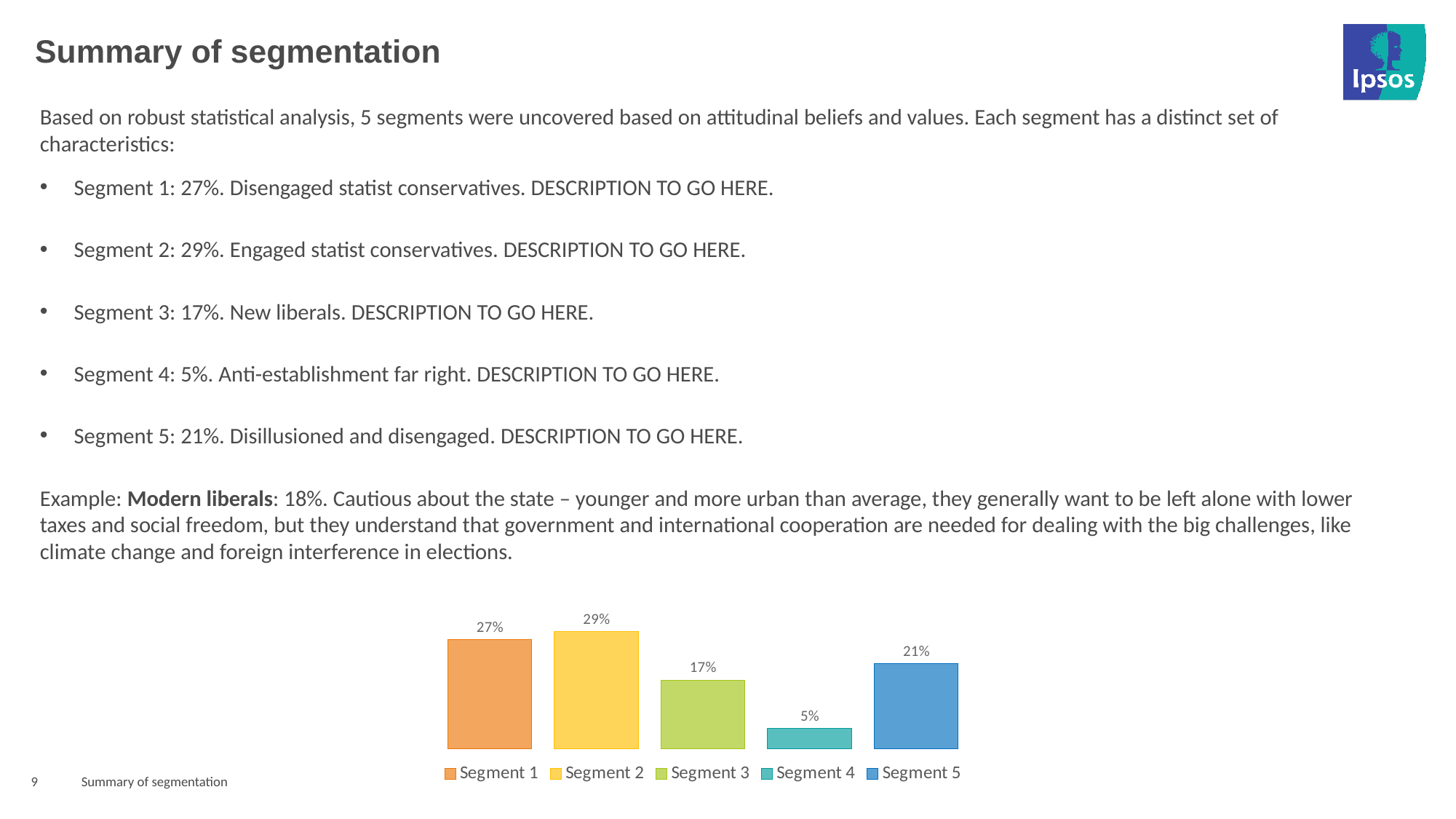

# Summary of segmentation
Based on robust statistical analysis, 5 segments were uncovered based on attitudinal beliefs and values. Each segment has a distinct set of characteristics:

Segment 1: 27%. Disengaged statist conservatives. DESCRIPTION TO GO HERE.

Segment 2: 29%. Engaged statist conservatives. DESCRIPTION TO GO HERE.

Segment 3: 17%. New liberals. DESCRIPTION TO GO HERE.

Segment 4: 5%. Anti-establishment far right. DESCRIPTION TO GO HERE.

Segment 5: 21%. Disillusioned and disengaged. DESCRIPTION TO GO HERE.

Example: Modern liberals: 18%. Cautious about the state – younger and more urban than average, they generally want to be left alone with lower taxes and social freedom, but they understand that government and international cooperation are needed for dealing with the big challenges, like climate change and foreign interference in elections.

[unsupported chart]

9
Summary of segmentation